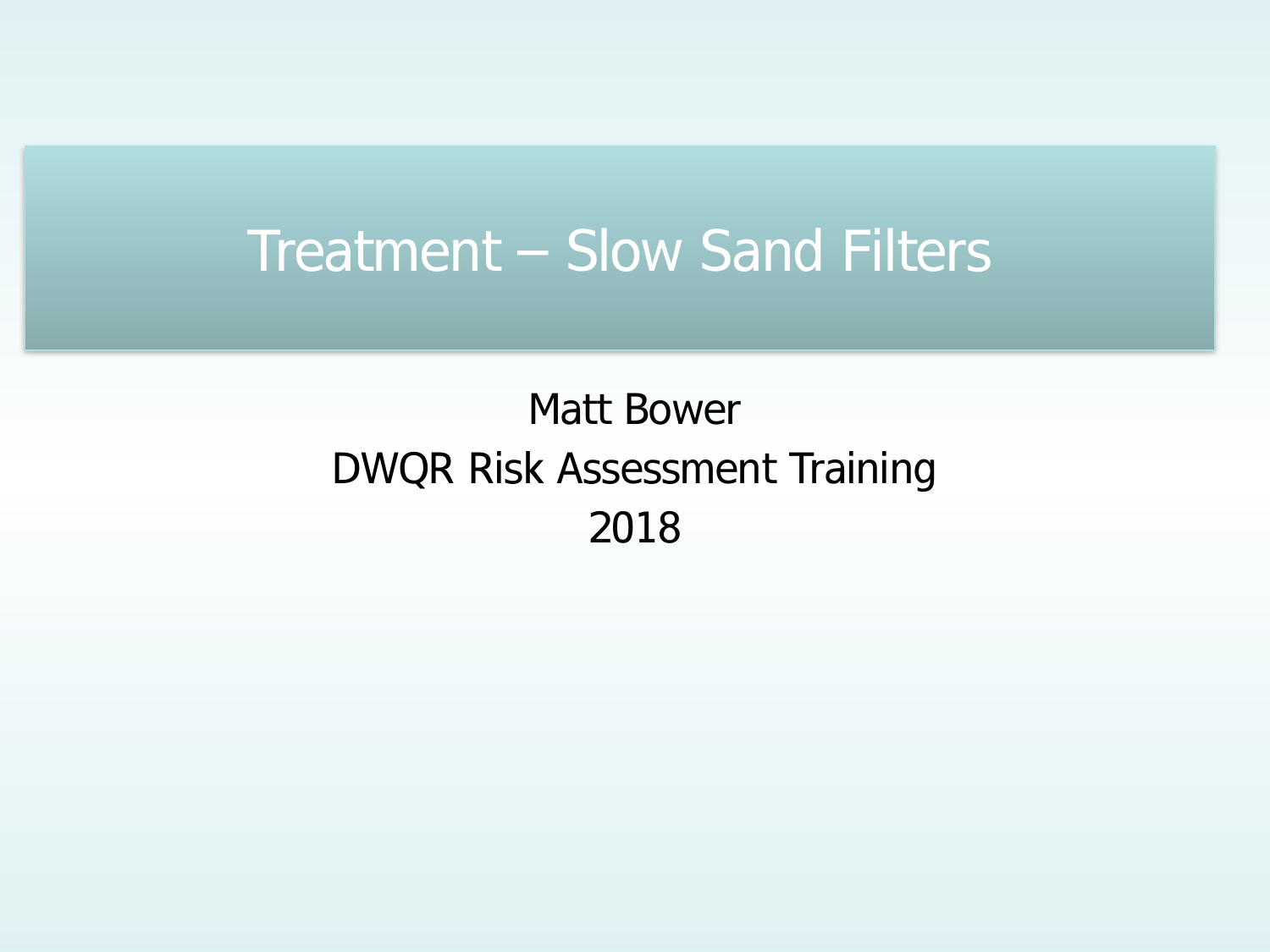

# Treatment – Slow Sand Filters
Matt Bower
DWQR Risk Assessment Training
2018